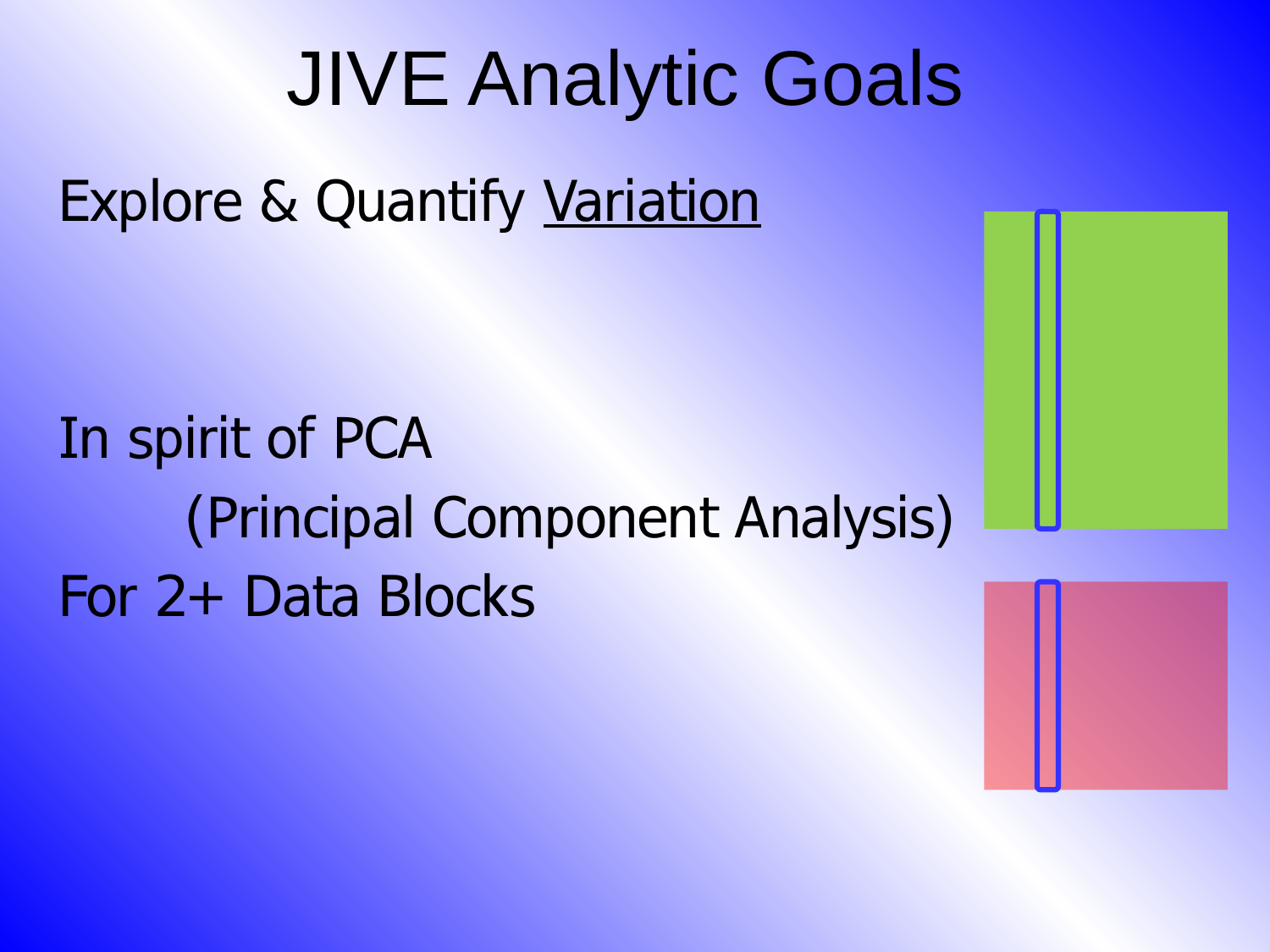

# JIVE Analytic Goals
Explore & Quantify Variation

In spirit of PCA
	(Principal Component Analysis)
For 2+ Data Blocks